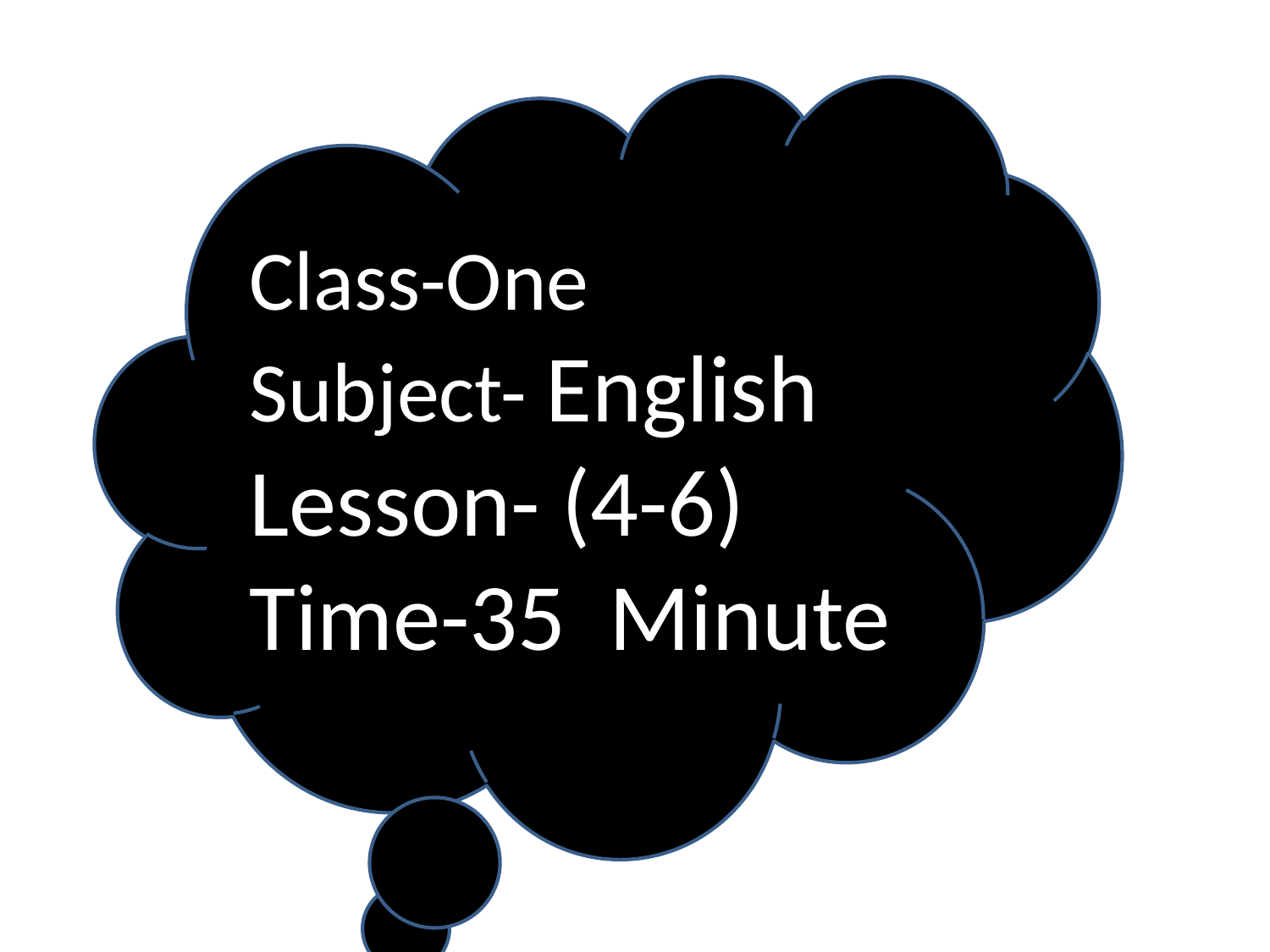

Class-One
Subject- English
Lesson- (4-6)
Time-35  Minute